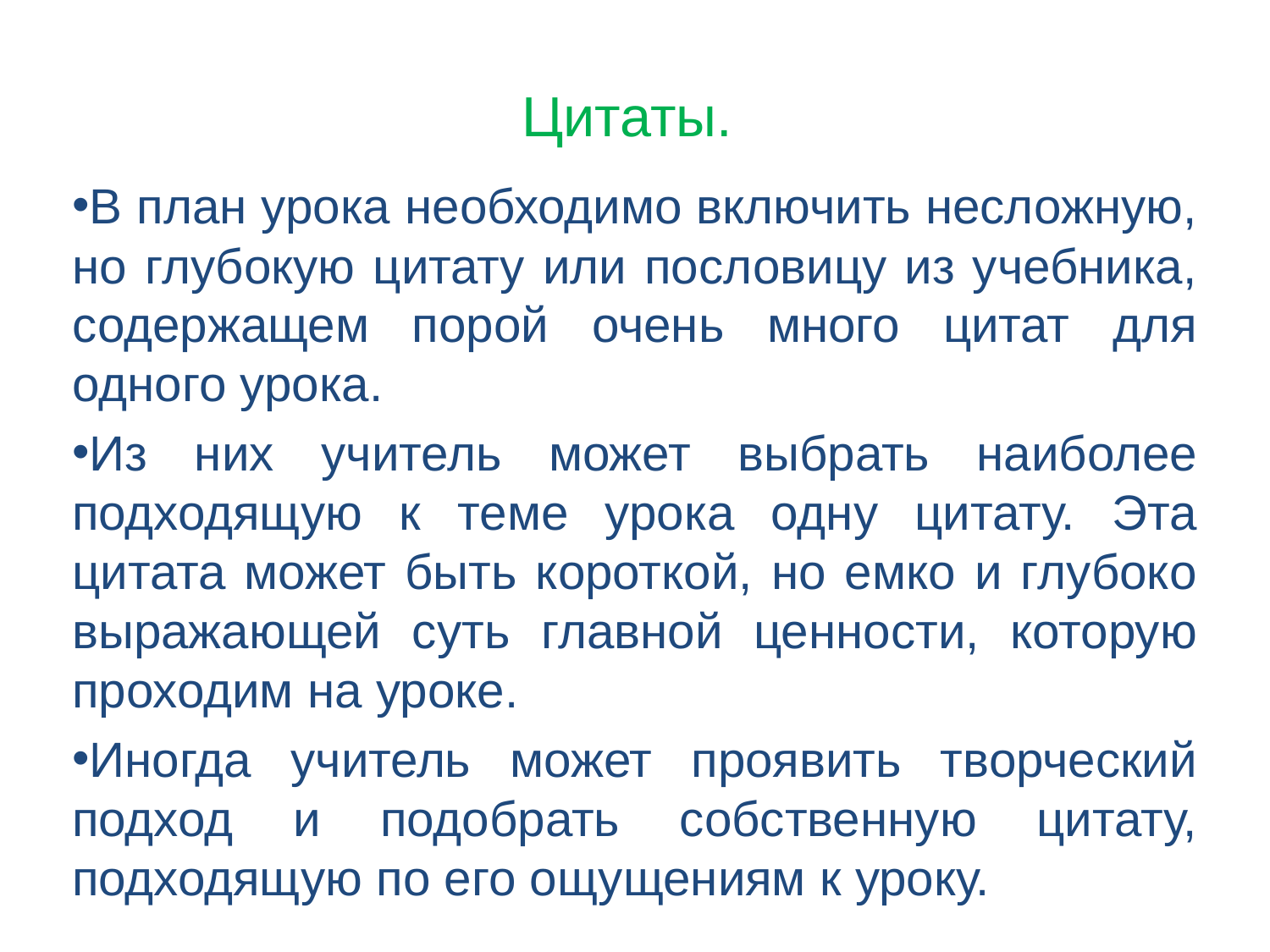

# Цитаты.
В план урока необходимо включить несложную, но глубокую цитату или пословицу из учебника, содержащем порой очень много цитат для одного урока.
Из них учитель может выбрать наиболее подходящую к теме урока одну цитату. Эта цитата может быть короткой, но емко и глубоко выражающей суть главной ценности, которую проходим на уроке.
Иногда учитель может проявить творческий подход и подобрать собственную цитату, подходящую по его ощущениям к уроку.